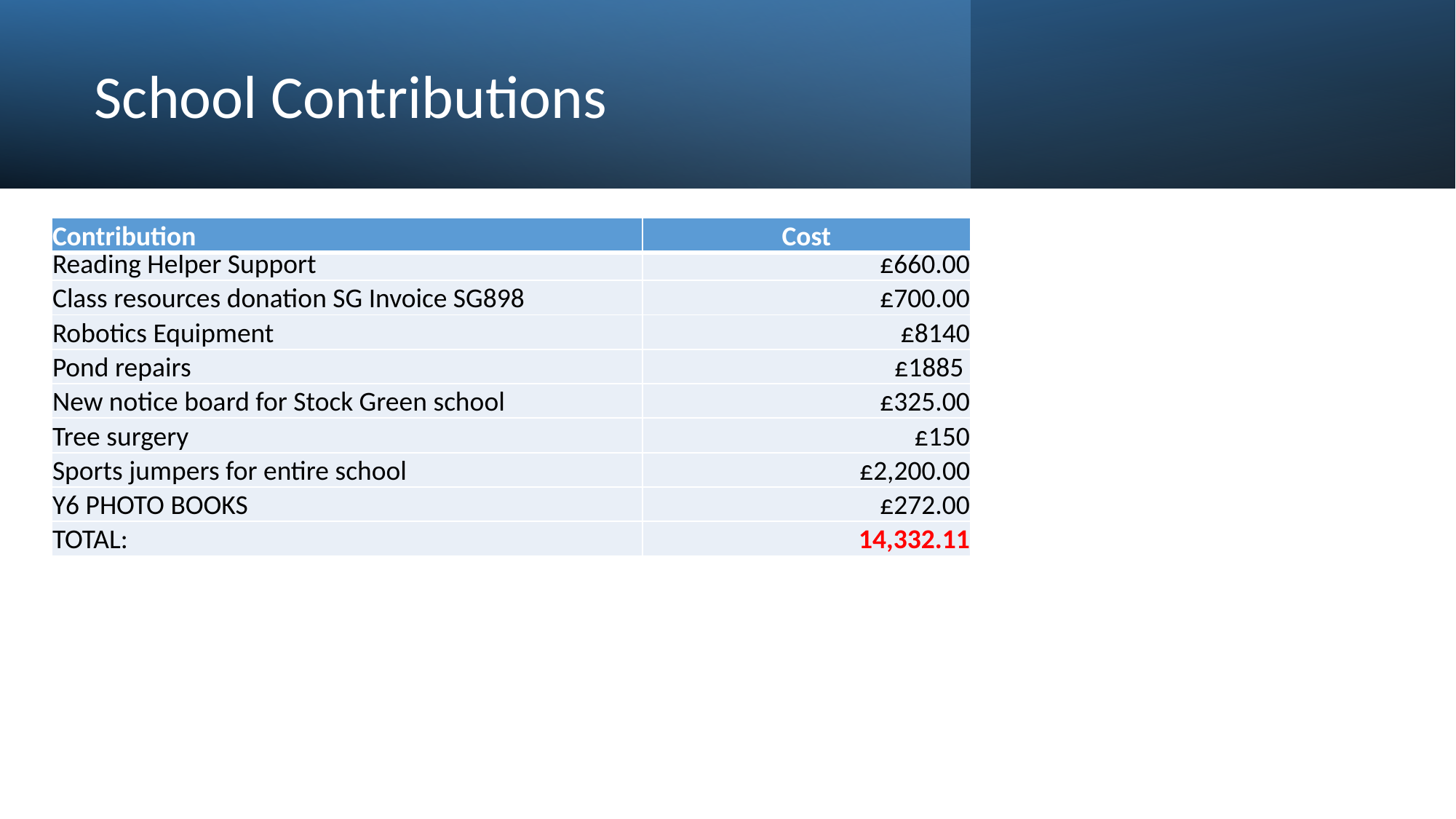

# School Contributions
| Contribution | Cost |
| --- | --- |
| Reading Helper Support | £660.00 |
| Class resources donation SG Invoice SG898 | £700.00 |
| Robotics Equipment | £8140 |
| Pond repairs | £1885 |
| New notice board for Stock Green school | £325.00 |
| Tree surgery | £150 |
| Sports jumpers for entire school | £2,200.00 |
| Y6 PHOTO BOOKS | £272.00 |
| TOTAL: | 14,332.11 |